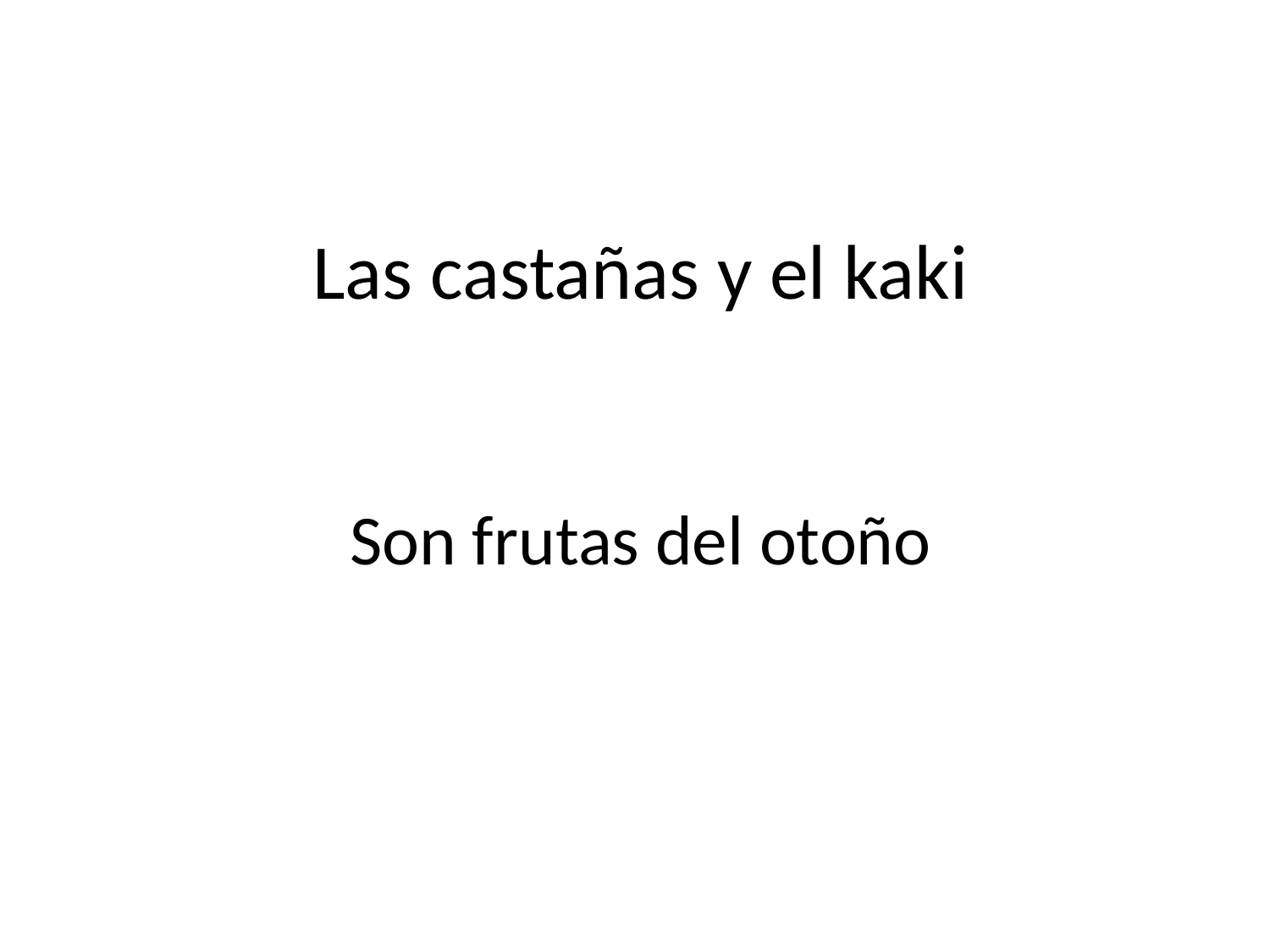

# Las castañas y el kaki

Son frutas del otoño